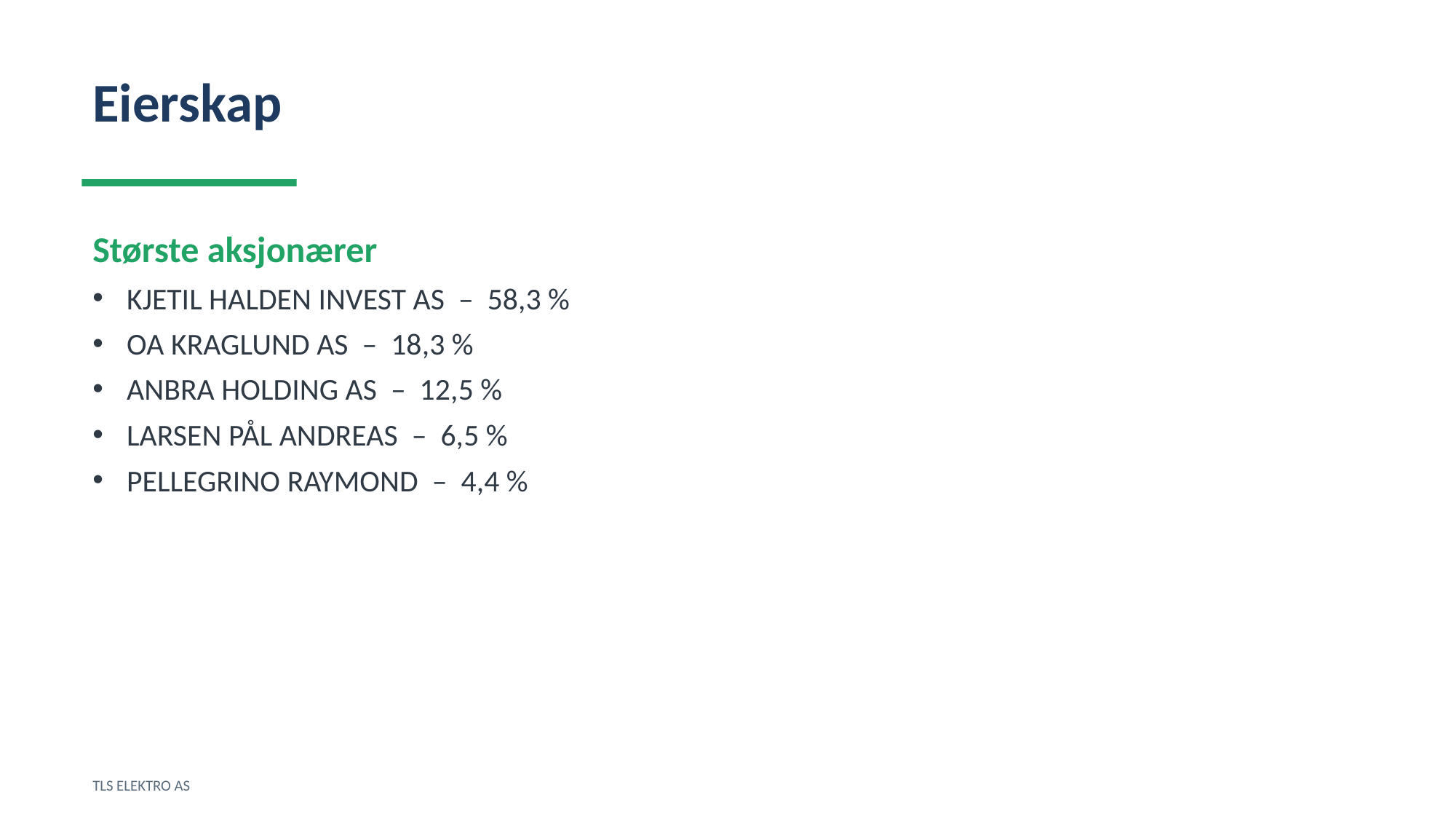

Eierskap

Største aksjonærer
KJETIL HALDEN INVEST AS  –  58,3 %
OA KRAGLUND AS  –  18,3 %
ANBRA HOLDING AS  –  12,5 %
LARSEN PÅL ANDREAS  –  6,5 %
PELLEGRINO RAYMOND  –  4,4 %
TLS ELEKTRO AS